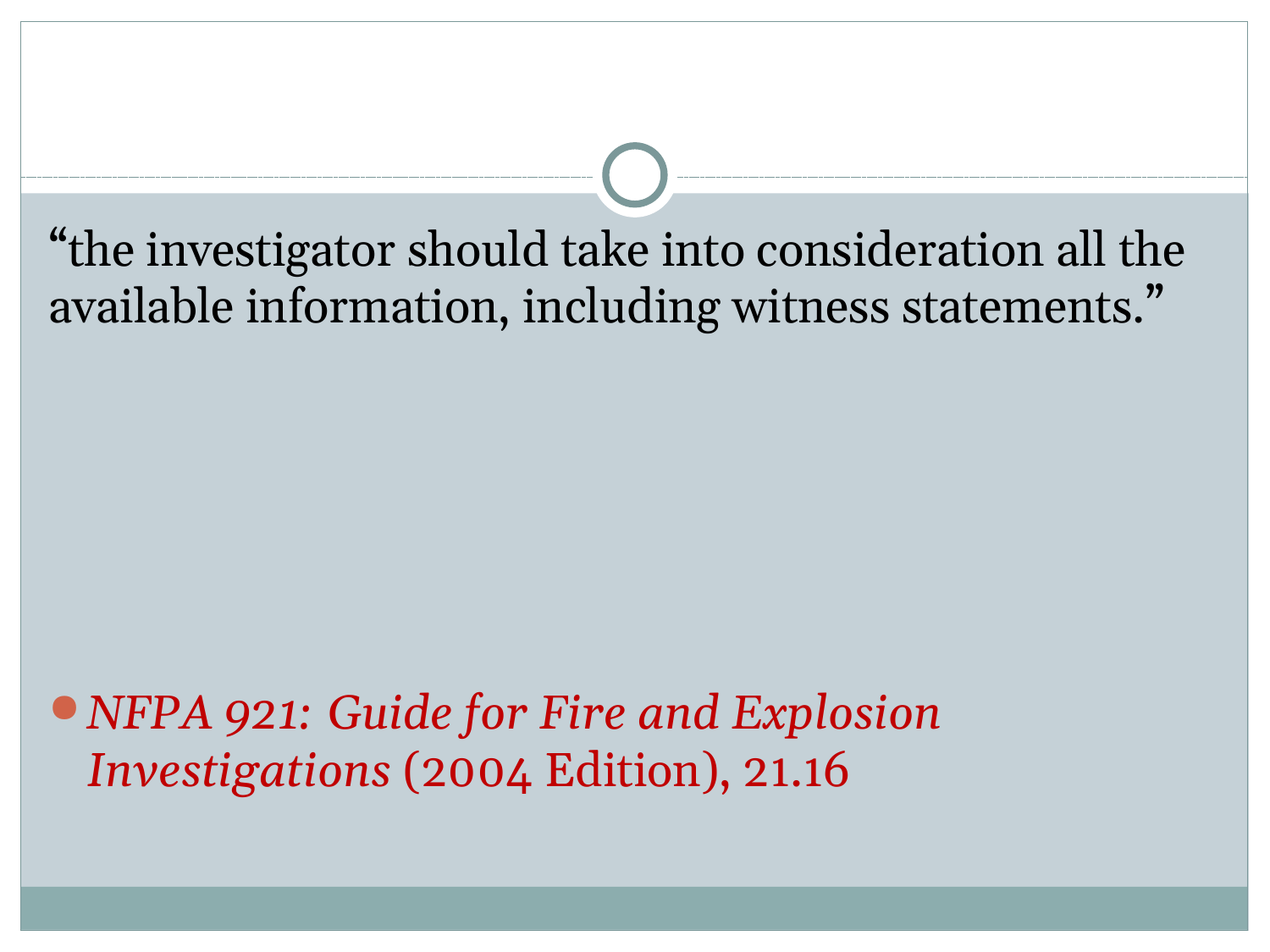

#
“the investigator should take into consideration all the available information, including witness statements.”

NFPA 921: Guide for Fire and Explosion Investigations (2004 Edition), 21.16